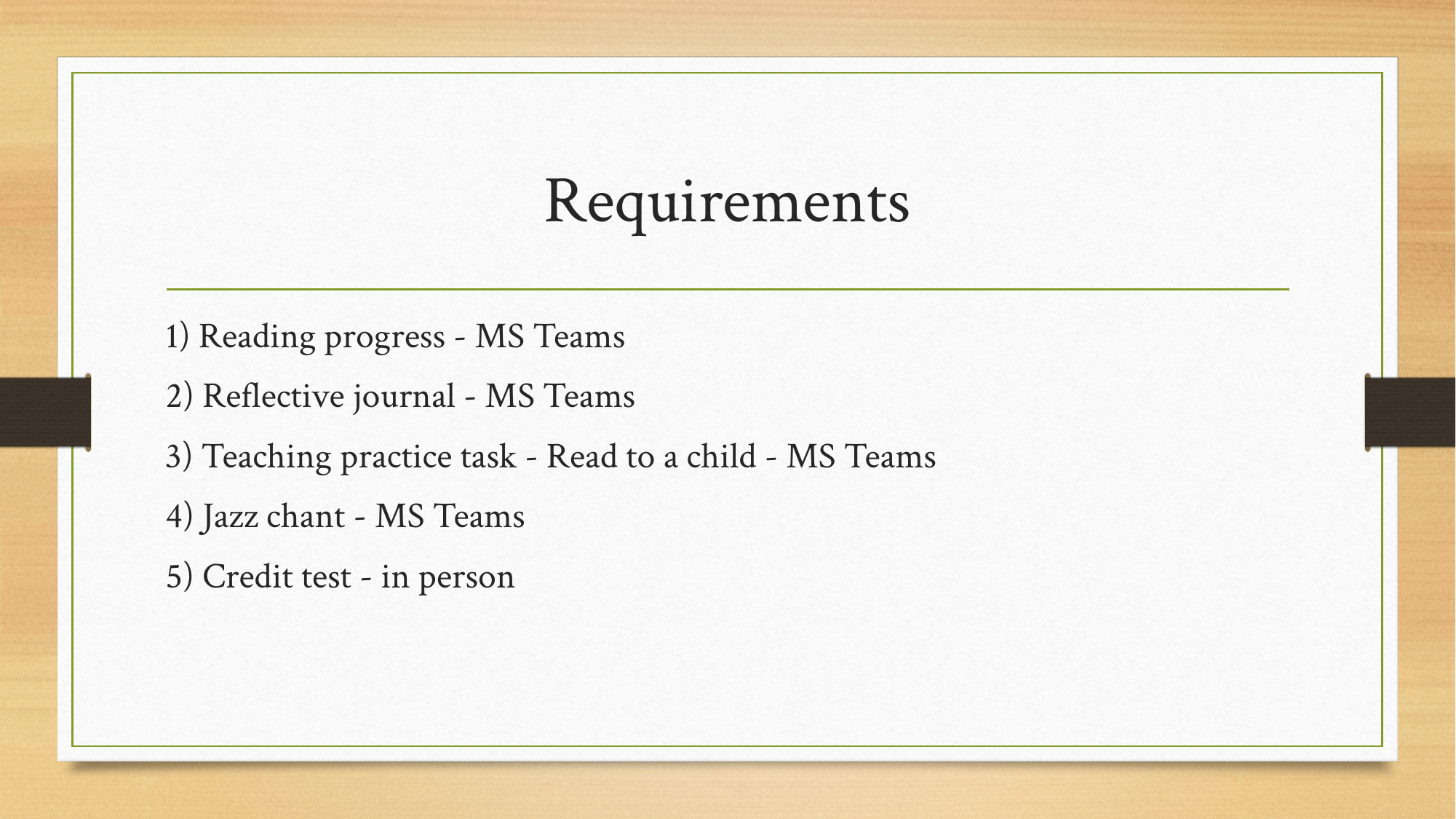

# Requirements
1) Reading progress - MS Teams
2) Reflective journal - MS Teams
3) Teaching practice task - Read to a child - MS Teams
4) Jazz chant - MS Teams
5) Credit test - in person